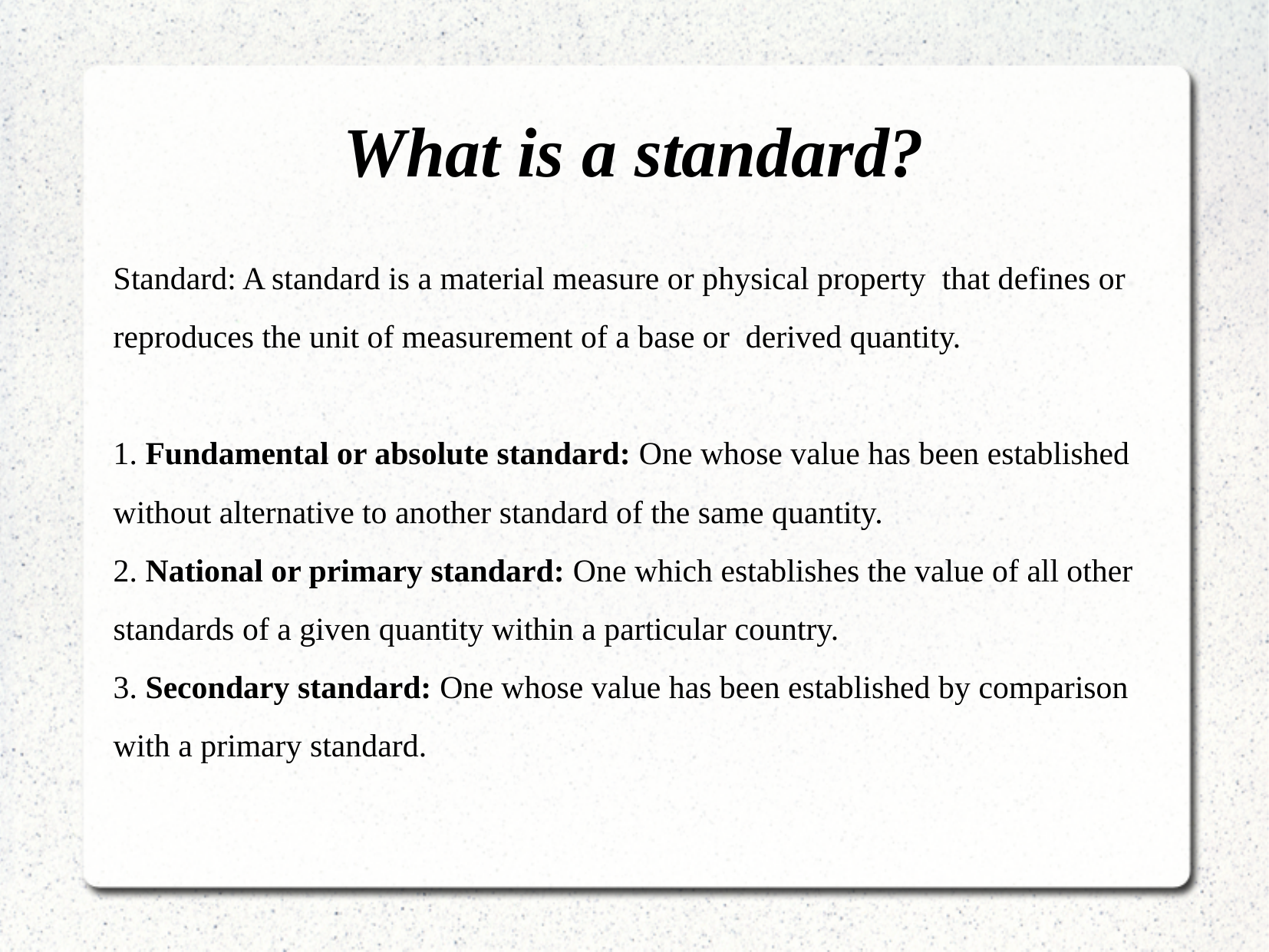

# What is a standard?
Standard: A standard is a material measure or physical property  that defines or
reproduces the unit of measurement of a base or  derived quantity.

1. Fundamental or absolute standard: One whose value has been established
without alternative to another standard of the same quantity.
2. National or primary standard: One which establishes the value of all other
standards of a given quantity within a particular country.
3. Secondary standard: One whose value has been established by comparison
with a primary standard.